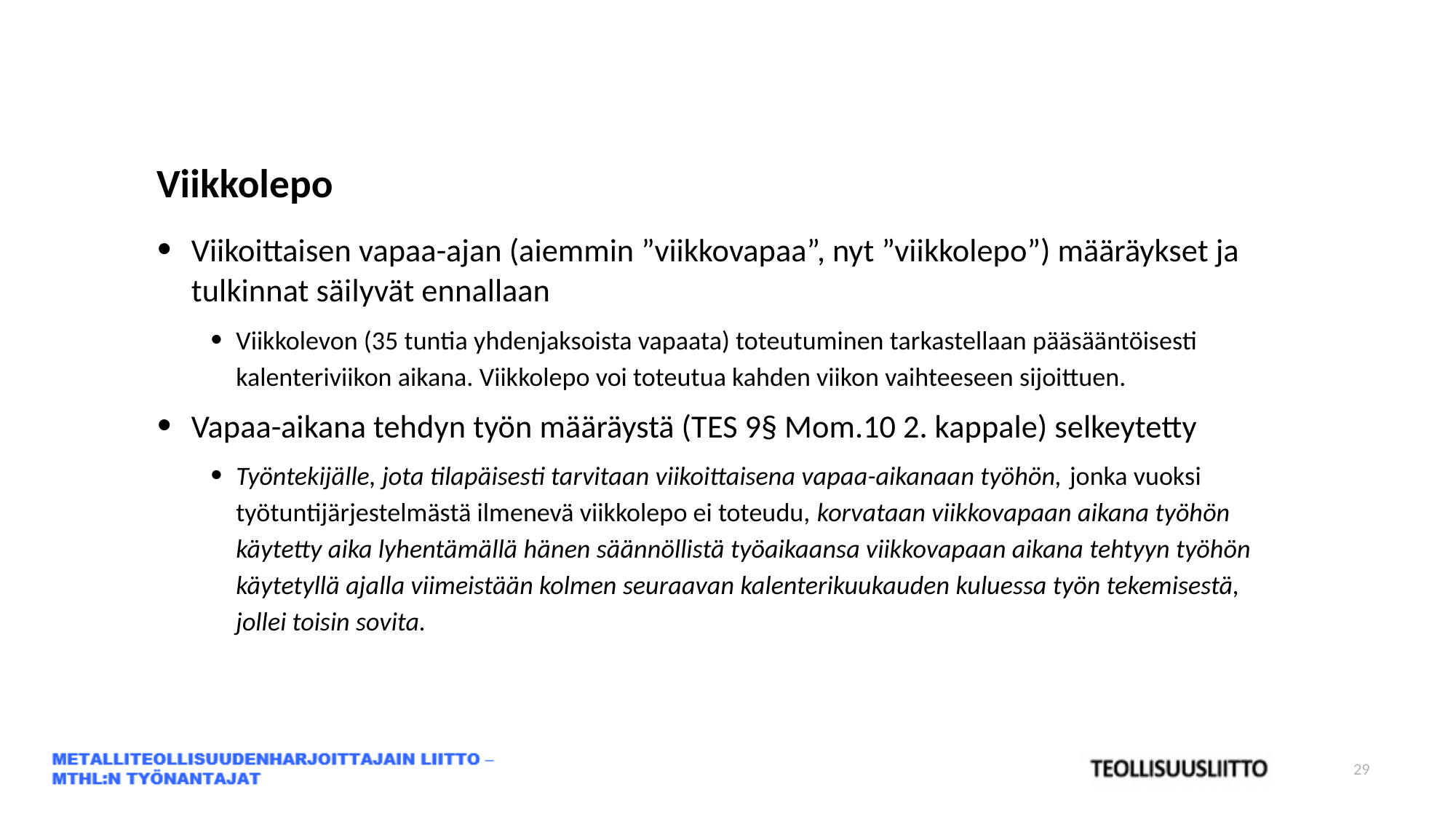

Viikkolepo
Viikoittaisen vapaa-ajan (aiemmin ”viikkovapaa”, nyt ”viikkolepo”) määräykset ja tulkinnat säilyvät ennallaan
Viikkolevon (35 tuntia yhdenjaksoista vapaata) toteutuminen tarkastellaan pääsääntöisesti kalenteriviikon aikana. Viikkolepo voi toteutua kahden viikon vaihteeseen sijoittuen.
Vapaa-aikana tehdyn työn määräystä (TES 9§ Mom.10 2. kappale) selkeytetty
Työntekijälle, jota tilapäisesti tarvitaan viikoittaisena vapaa-aikanaan työhön, jonka vuoksi työtuntijärjestelmästä ilmenevä viikkolepo ei toteudu, korvataan viikkovapaan aikana työhön käytetty aika lyhentämällä hänen säännöllistä työaikaansa viikkovapaan aikana tehtyyn työhön käytetyllä ajalla viimeistään kolmen seuraavan kalenterikuukauden kuluessa työn tekemisestä, jollei toisin sovita.

29